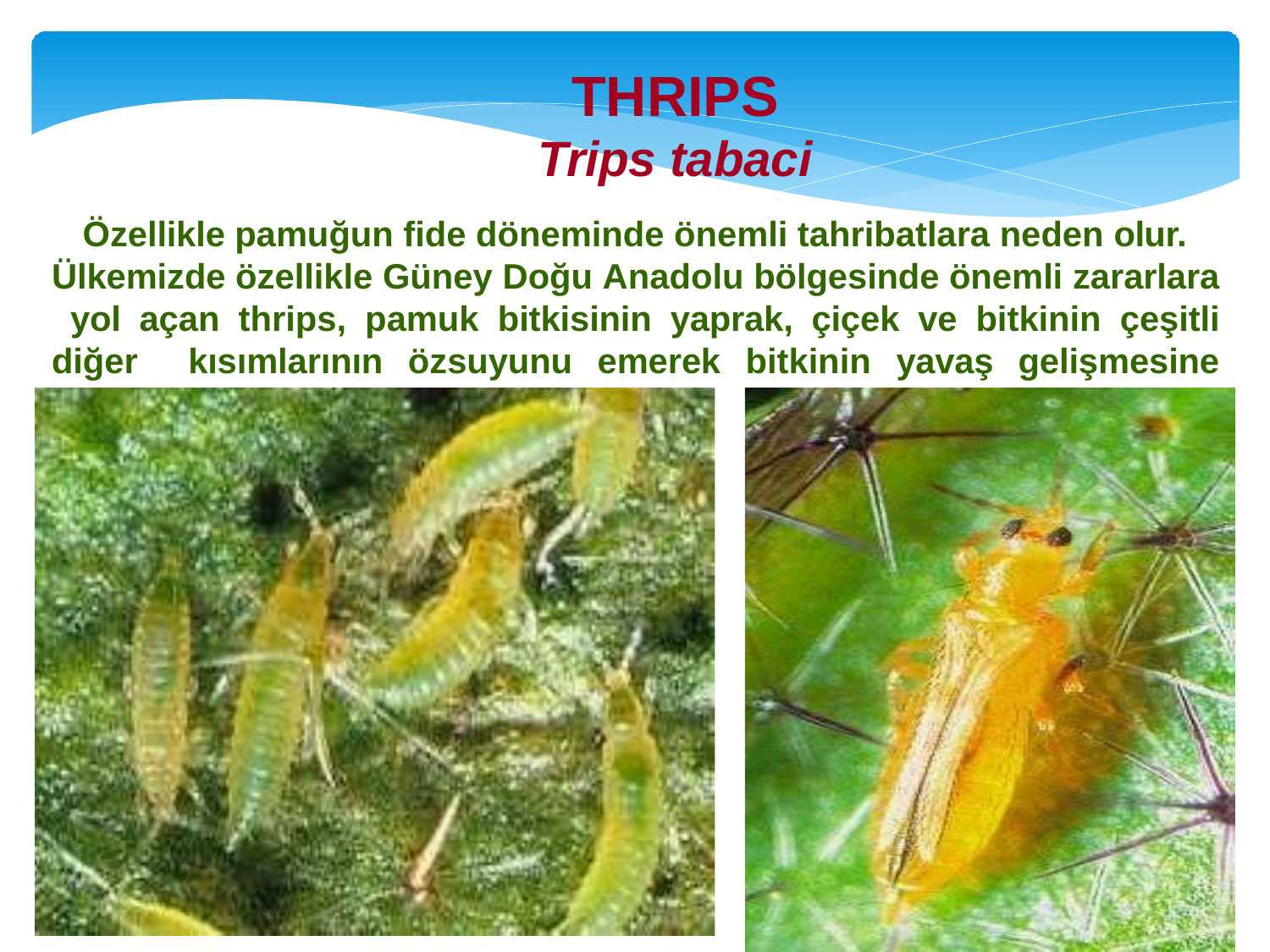

# THRIPS
Trips tabaci
Özellikle pamuğun fide döneminde önemli tahribatlara neden olur.
Ülkemizde özellikle Güney Doğu Anadolu bölgesinde önemli zararlara  yol açan thrips, pamuk bitkisinin yaprak, çiçek ve bitkinin çeşitli diğer  kısımlarının özsuyunu emerek bitkinin yavaş gelişmesine neden olur.